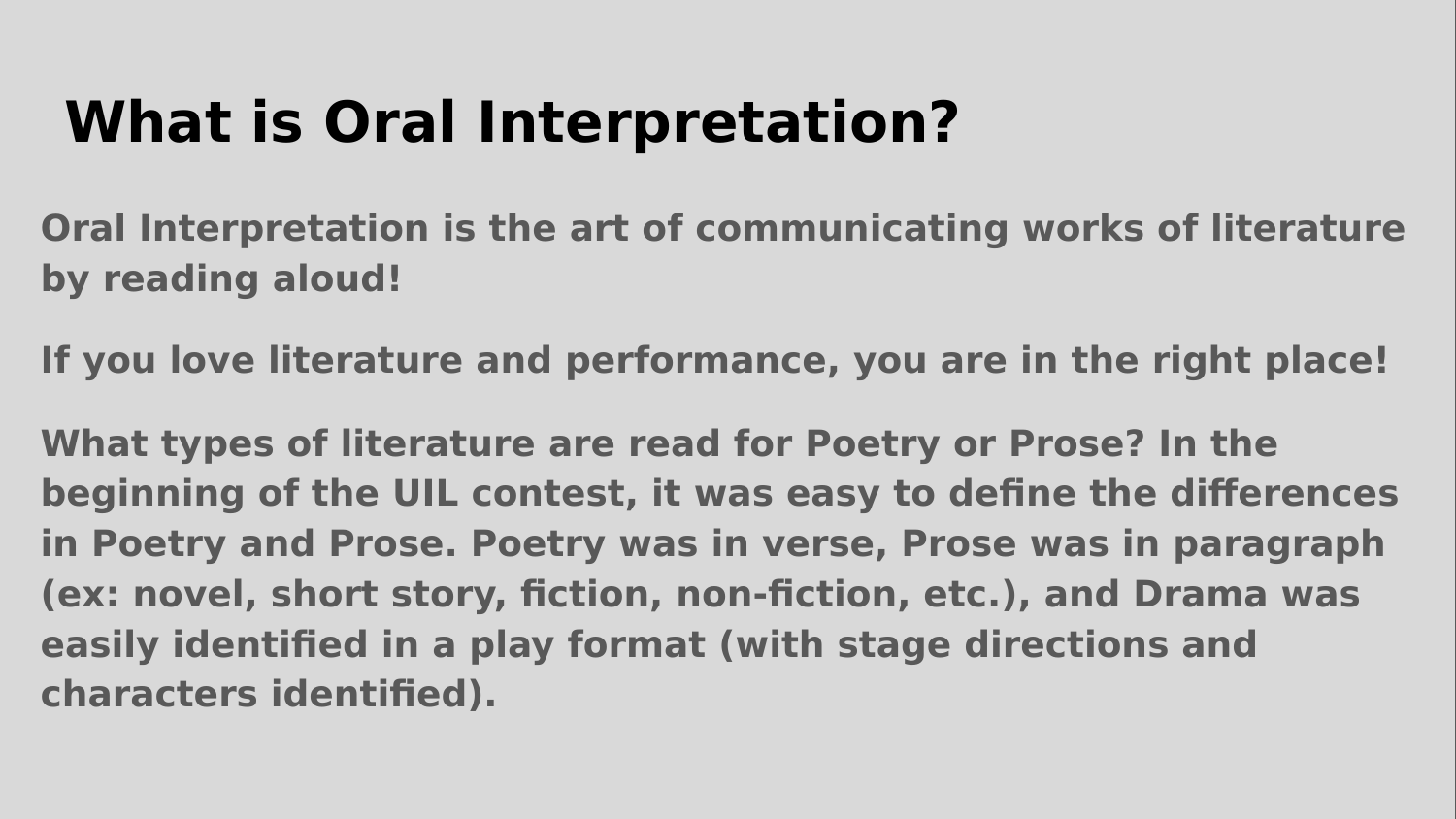

# What is Oral Interpretation?
Oral Interpretation is the art of communicating works of literature by reading aloud!
If you love literature and performance, you are in the right place!
What types of literature are read for Poetry or Prose? In the beginning of the UIL contest, it was easy to define the differences in Poetry and Prose. Poetry was in verse, Prose was in paragraph (ex: novel, short story, fiction, non-fiction, etc.), and Drama was easily identified in a play format (with stage directions and characters identified).